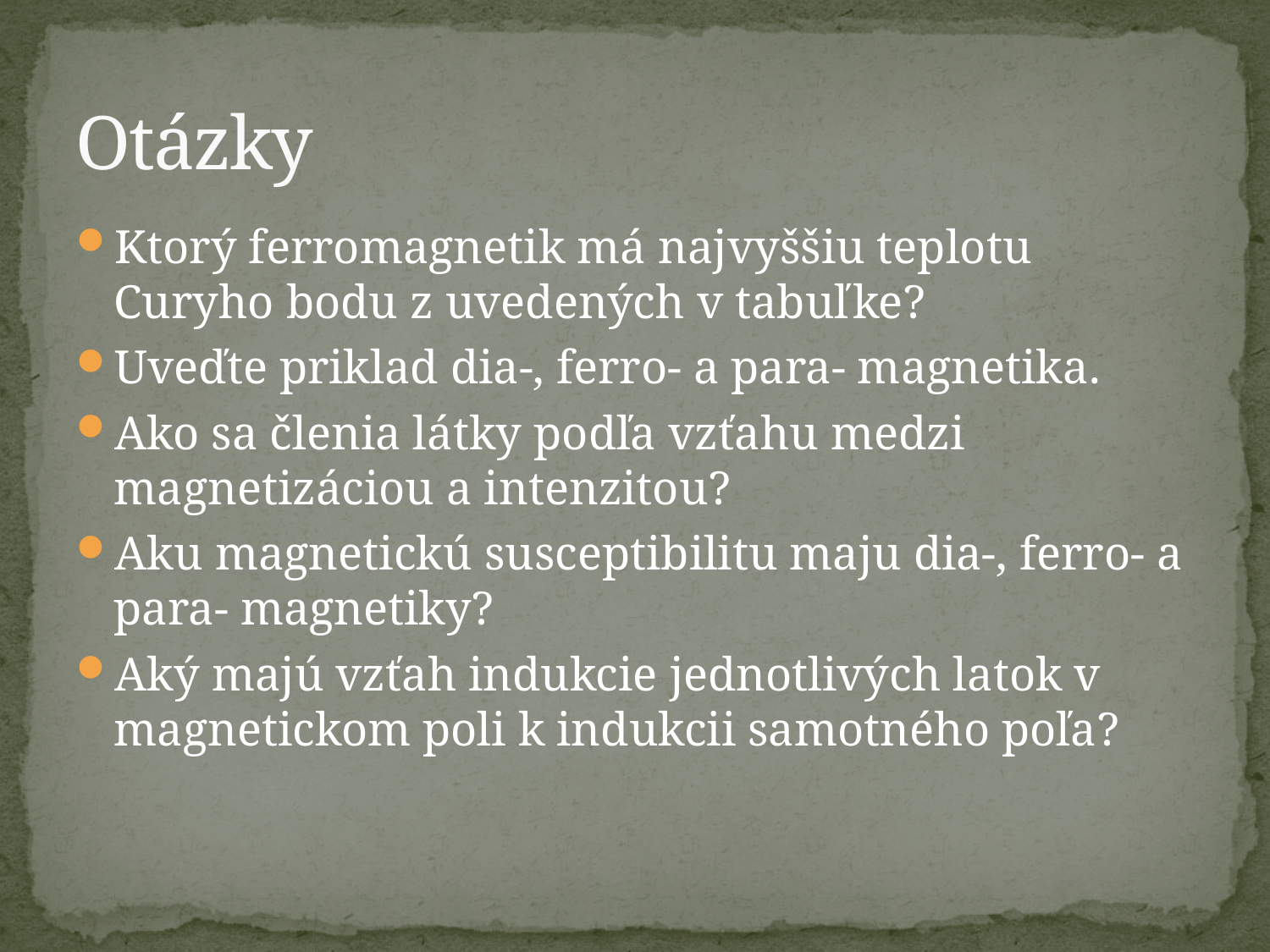

# Otázky
Ktorý ferromagnetik má najvyššiu teplotu Curyho bodu z uvedených v tabuľke?
Uveďte priklad dia-, ferro- a para- magnetika.
Ako sa členia látky podľa vzťahu medzi magnetizáciou a intenzitou?
Aku magnetickú susceptibilitu maju dia-, ferro- a para- magnetiky?
Aký majú vzťah indukcie jednotlivých latok v magnetickom poli k indukcii samotného poľa?